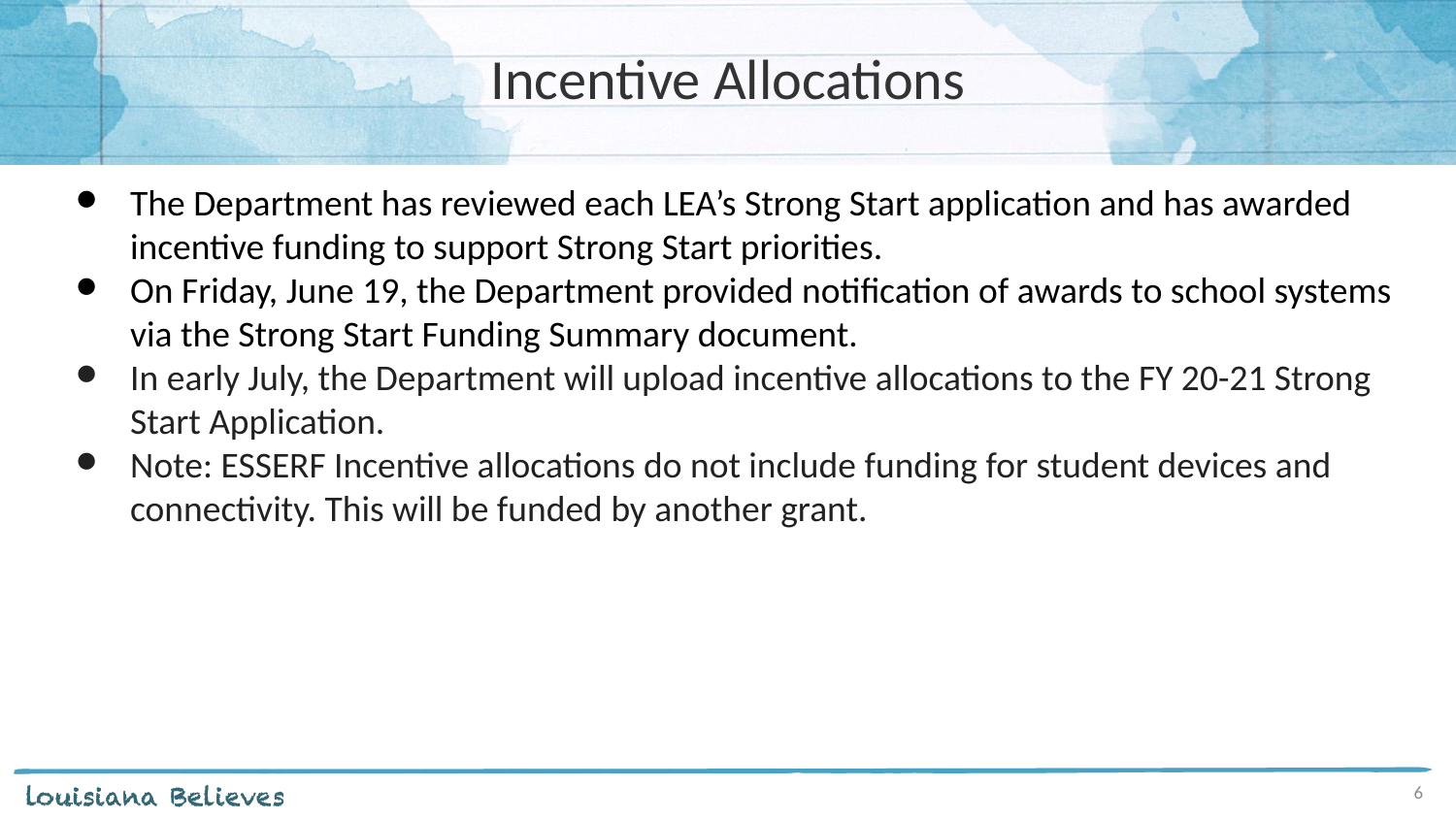

# Incentive Allocations
The Department has reviewed each LEA’s Strong Start application and has awarded incentive funding to support Strong Start priorities.
On Friday, June 19, the Department provided notification of awards to school systems via the Strong Start Funding Summary document.
In early July, the Department will upload incentive allocations to the FY 20-21 Strong Start Application.
Note: ESSERF Incentive allocations do not include funding for student devices and connectivity. This will be funded by another grant.